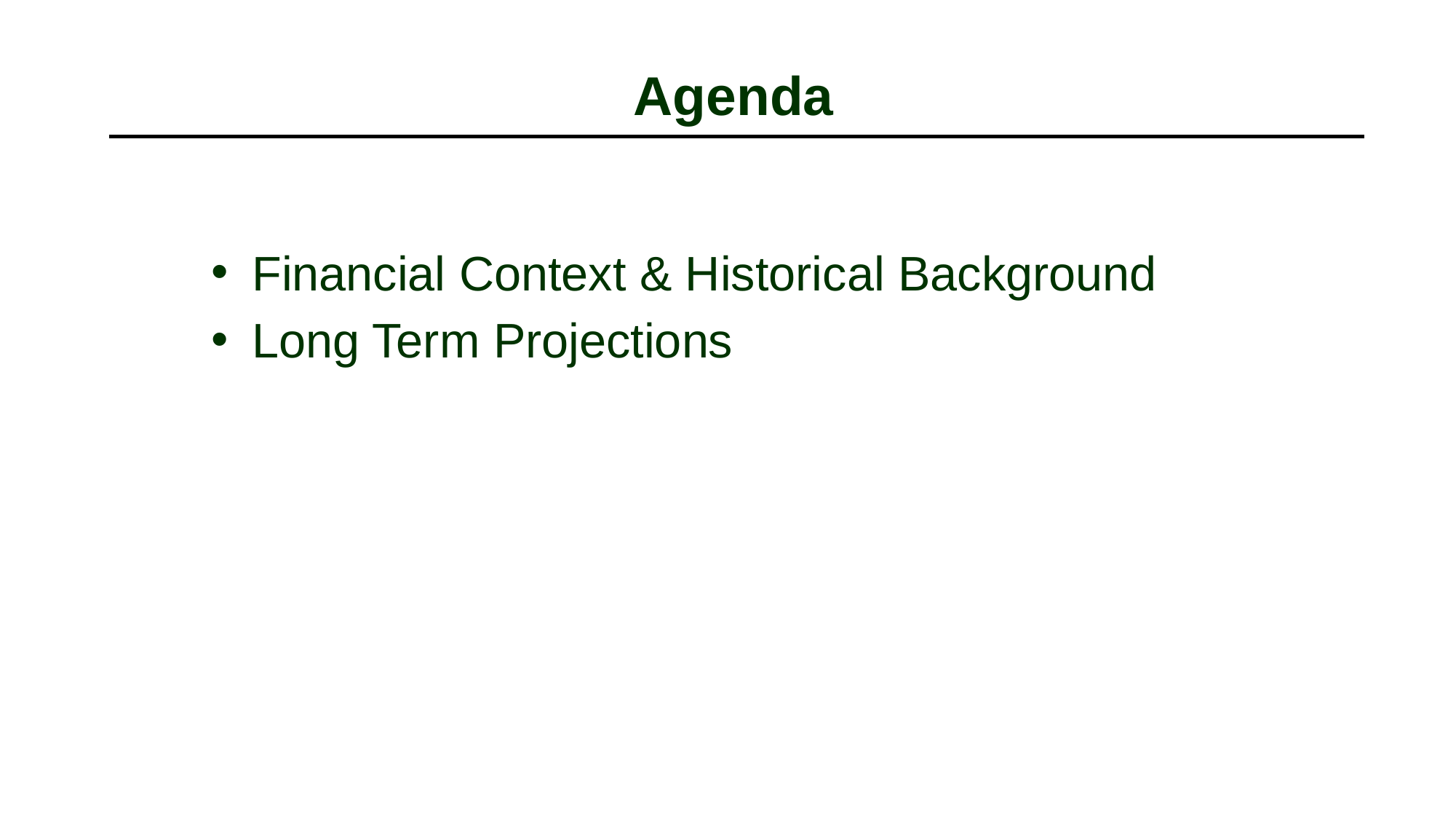

# Agenda
Financial Context & Historical Background
Long Term Projections